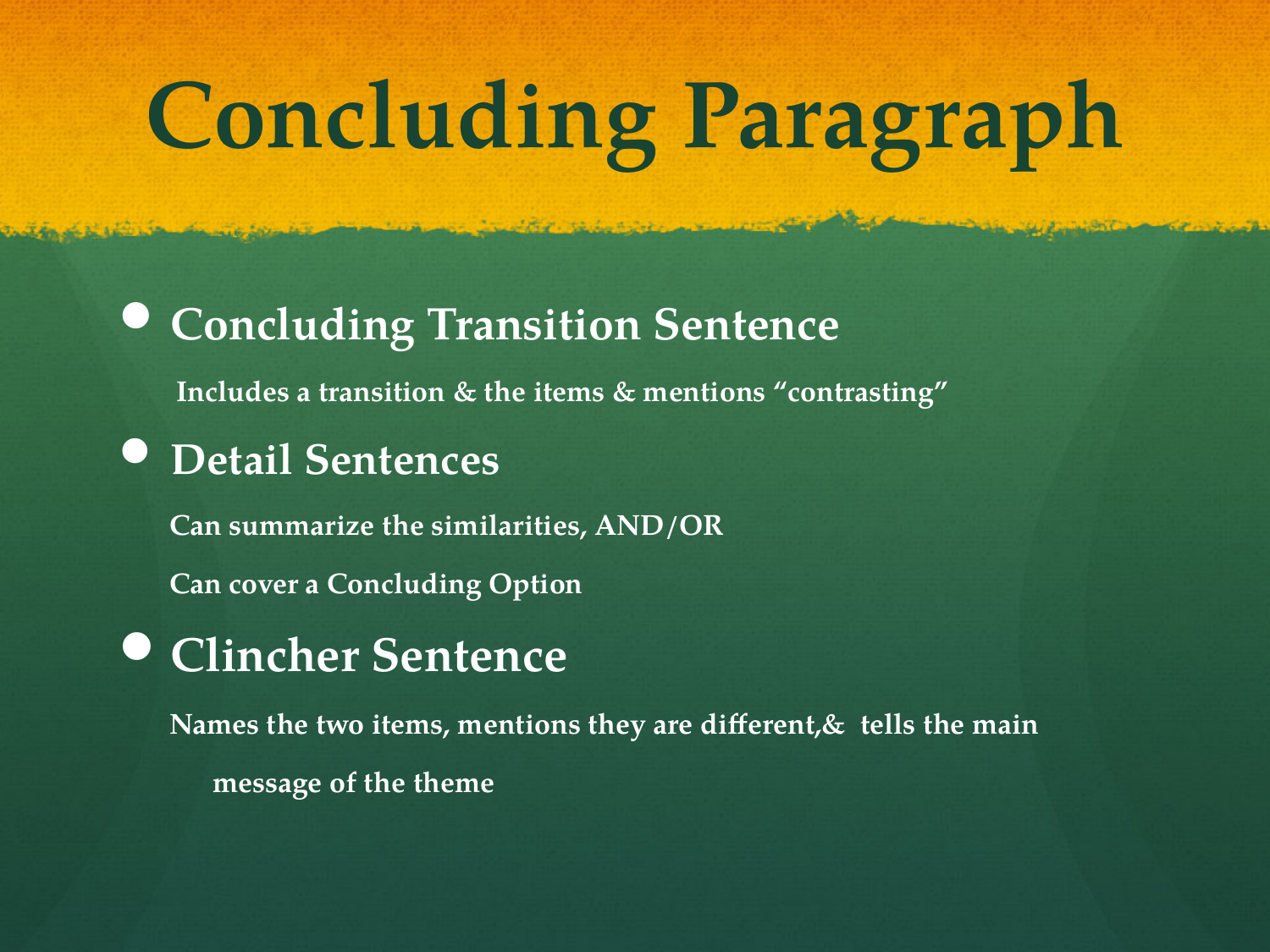

# Concluding Paragraph
Concluding Transition Sentence
        Includes a transition & the items & mentions “contrasting”
Detail Sentences
       Can summarize the similarities, AND/OR
       Can cover a Concluding Option
Clincher Sentence
       Names the two items, mentions they are different,&  tells the main
             message of the theme